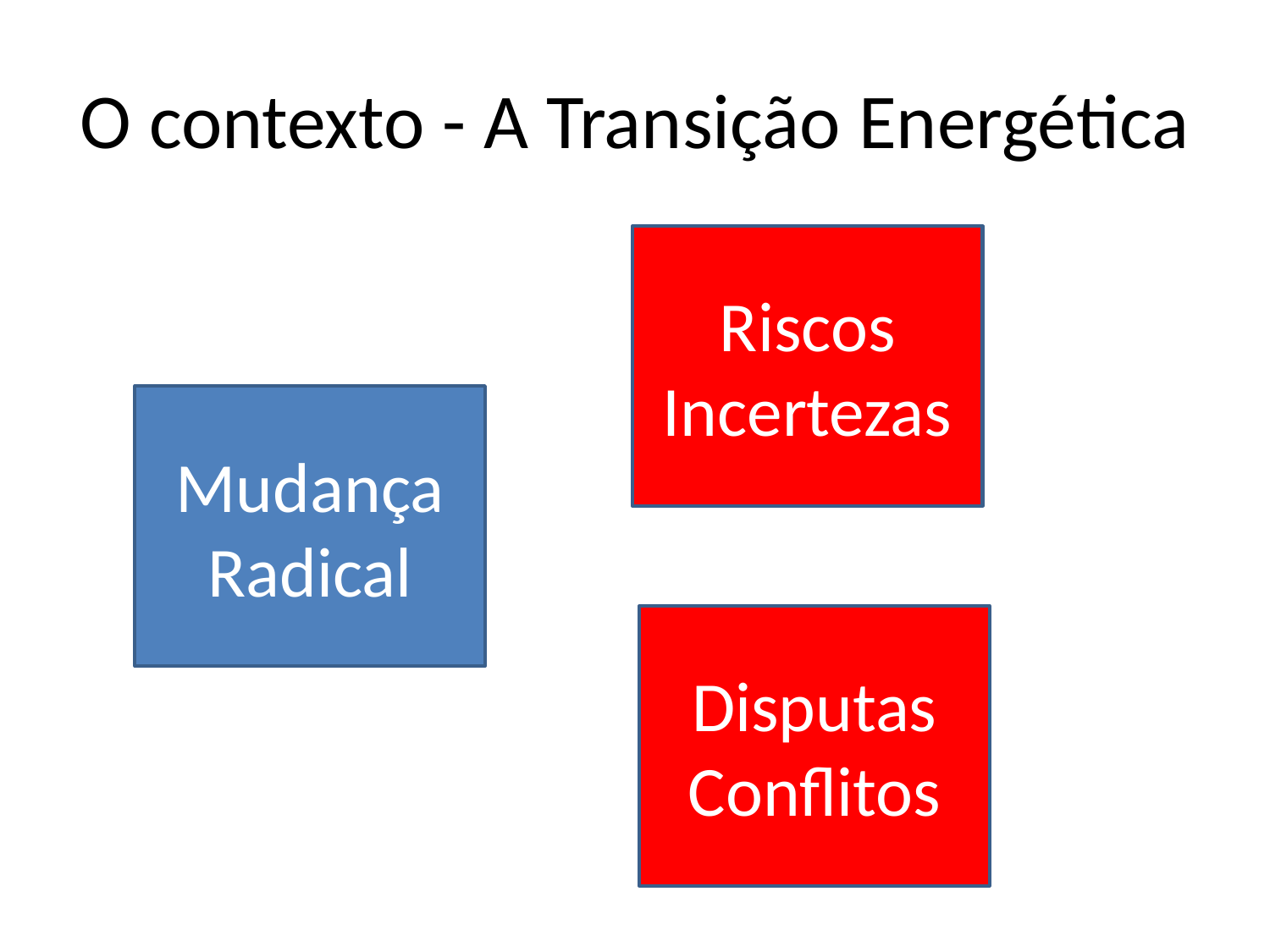

# O contexto - A Transição Energética
Riscos Incertezas
Mudança Radical
Disputas
Conflitos